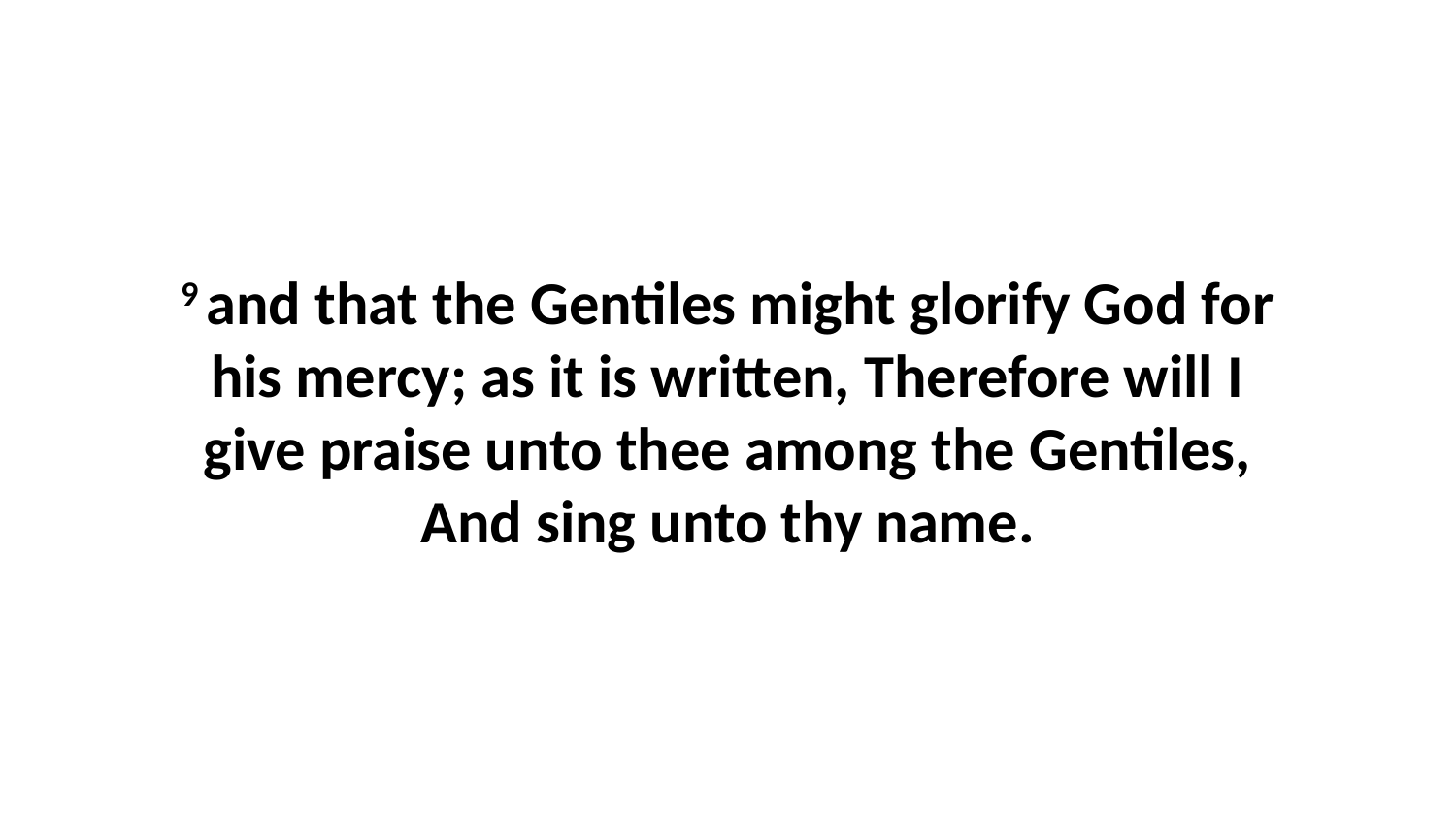

9 and that the Gentiles might glorify God for his mercy; as it is written, Therefore will I give praise unto thee among the Gentiles, And sing unto thy name.